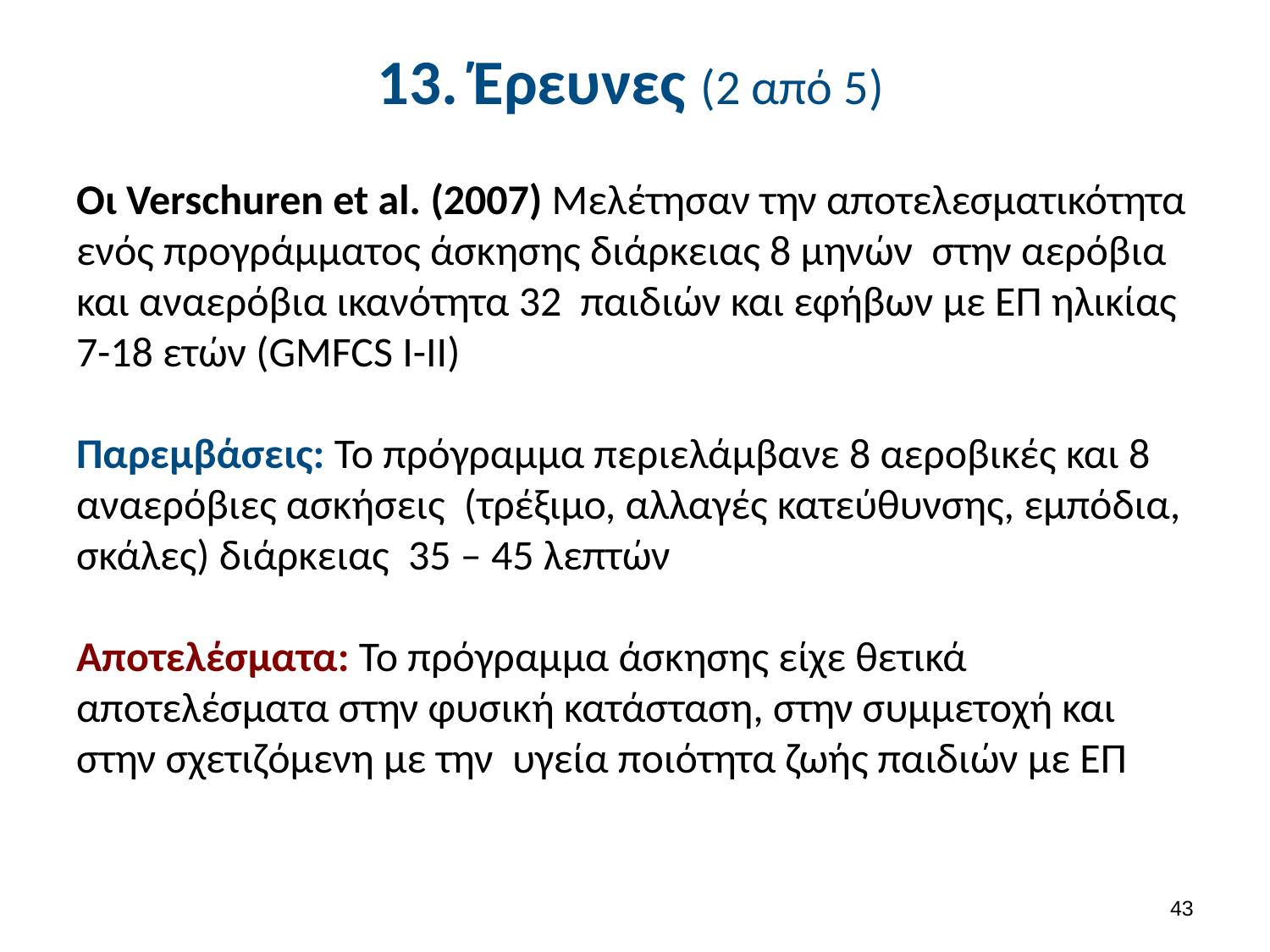

# 13. Έρευνες (2 από 5)
Οι Verschuren et al. (2007) Μελέτησαν την αποτελεσματικότητα
ενός προγράμματος άσκησης διάρκειας 8 μηνών  στην αερόβια και αναερόβια ικανότητα 32  παιδιών και εφήβων με ΕΠ ηλικίας 7-18 ετών (GMFCS I-II)

Παρεμβάσεις: Το πρόγραμμα περιελάμβανε 8 αεροβικές και 8
αναερόβιες ασκήσεις  (τρέξιμο, αλλαγές κατεύθυνσης, εμπόδια,
σκάλες) διάρκειας  35 – 45 λεπτών

Αποτελέσματα: Το πρόγραμμα άσκησης είχε θετικά αποτελέσματα στην φυσική κατάσταση, στην συμμετοχή και στην σχετιζόμενη με την  υγεία ποιότητα ζωής παιδιών με ΕΠ
43